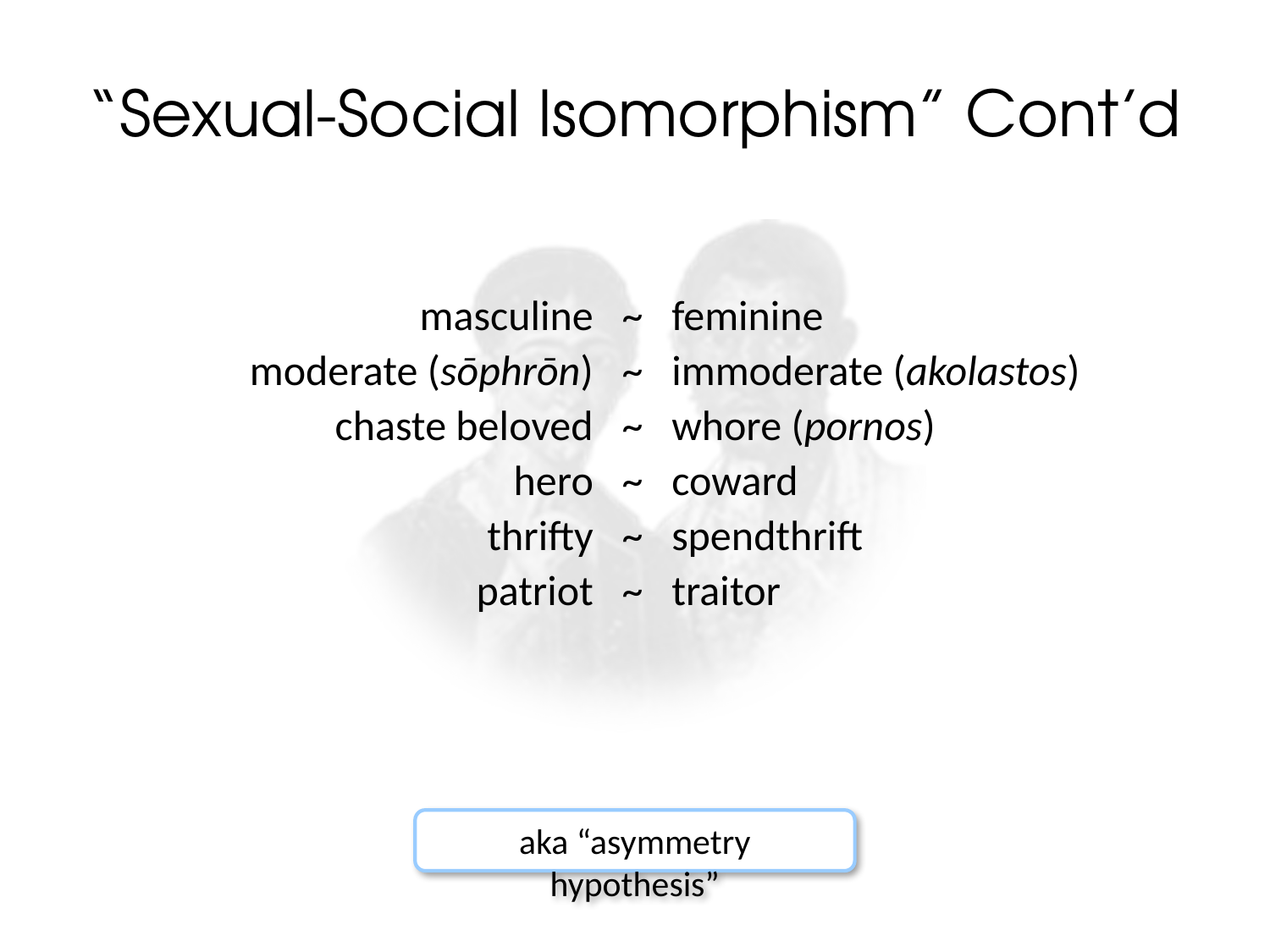

# “Sexual-Social Isomorphism” Cont’d
| masculine | ~ | feminine |
| --- | --- | --- |
| moderate (sōphrōn) | ~ | immoderate (akolastos) |
| chaste beloved | ~ | whore (pornos) |
| hero | ~ | coward |
| thrifty | ~ | spendthrift |
| patriot | ~ | traitor |

aka “asymmetry hypothesis”